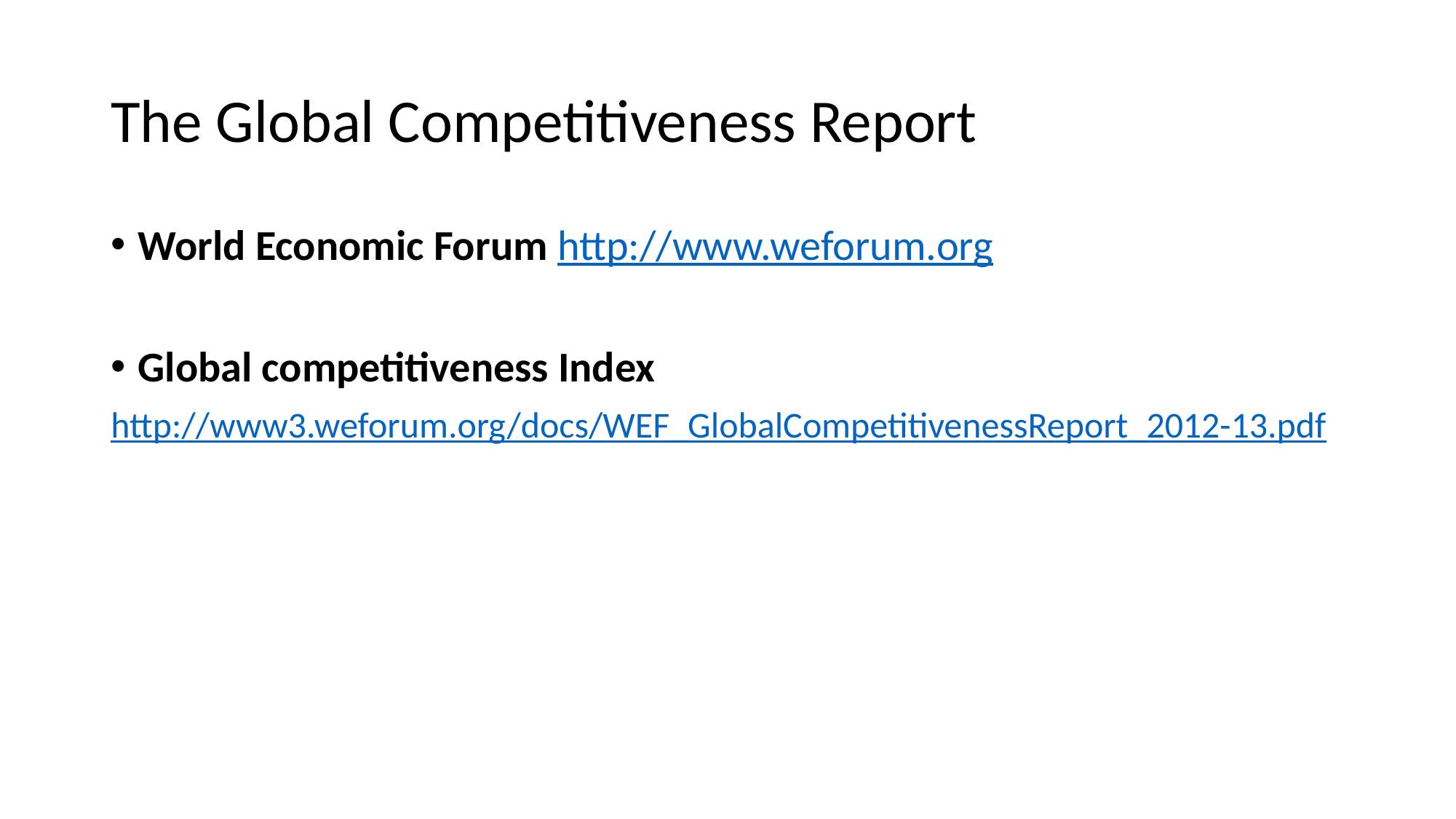

# The Global Competitiveness Report
World Economic Forum http://www.weforum.org

Global competitiveness Index
http://www3.weforum.org/docs/WEF_GlobalCompetitivenessReport_2012-13.pdf